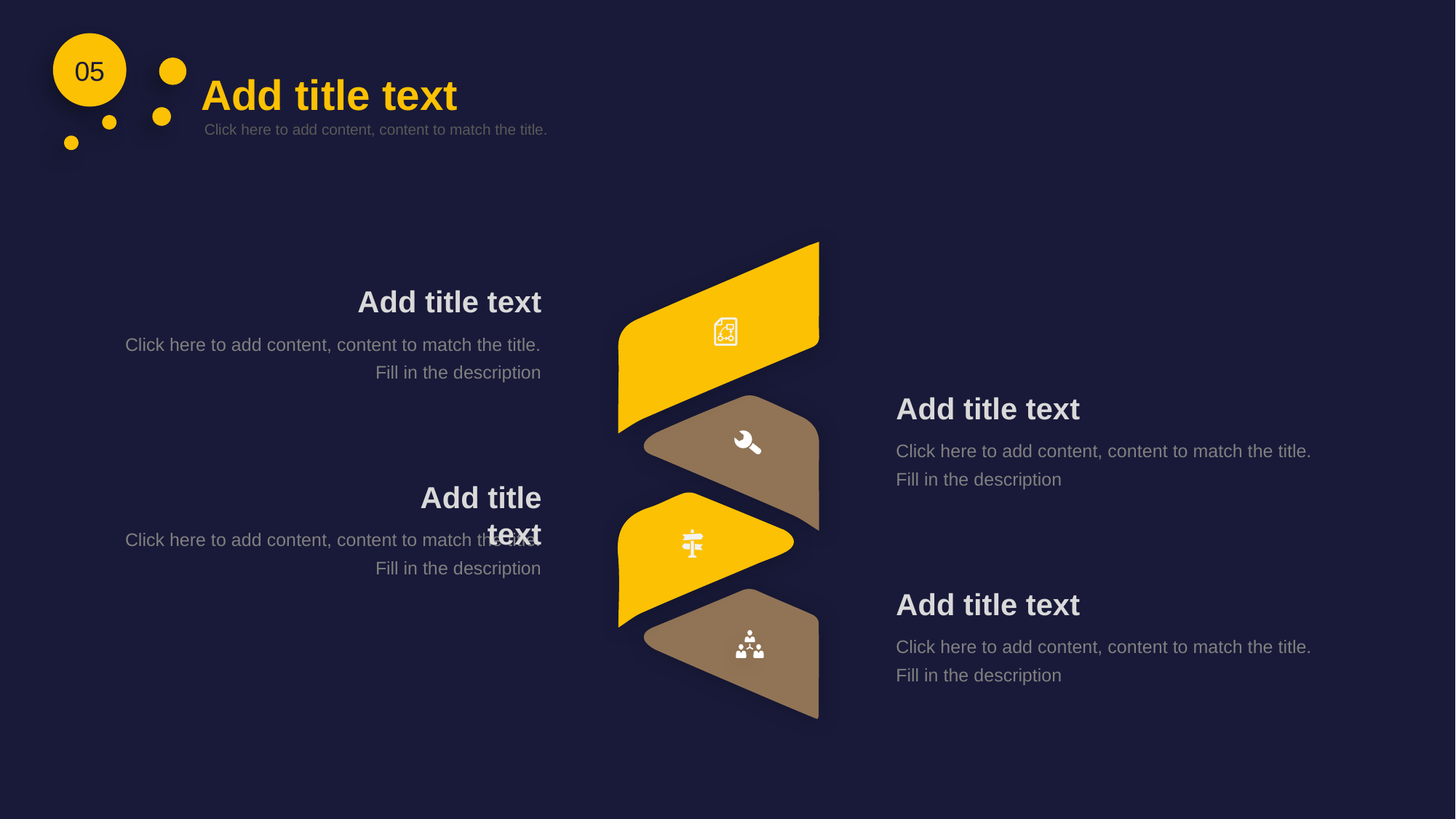

05

Add title text

Click here to add content, content to match the title.

Add title text
Click here to add content, content to match the title. Fill in the description
Add title text
Click here to add content, content to match the title. Fill in the description
Add title text
Click here to add content, content to match the title. Fill in the description
Add title text
Click here to add content, content to match the title. Fill in the description